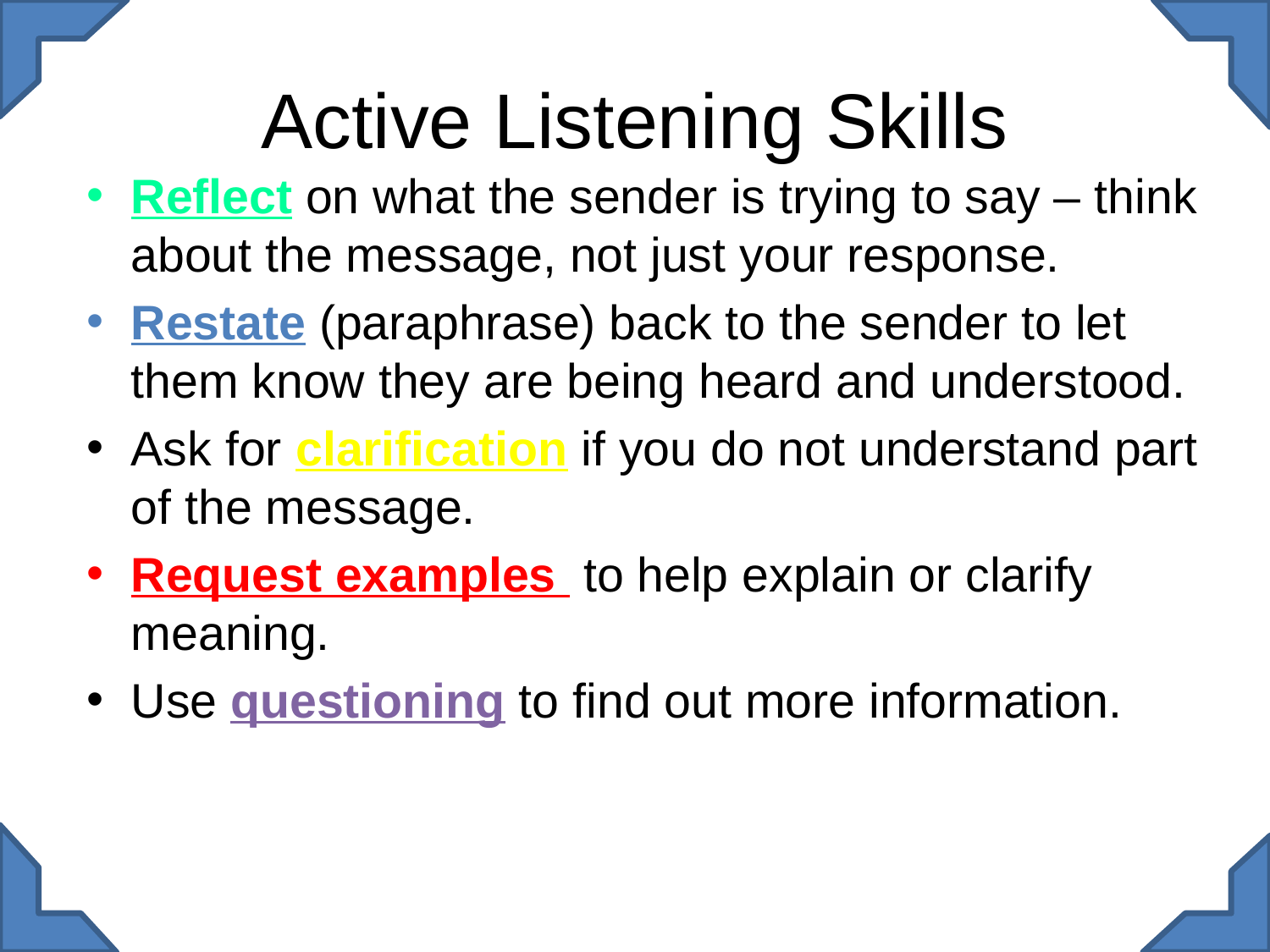

# Active Listening Skills
Reflect on what the sender is trying to say – think about the message, not just your response.
Restate (paraphrase) back to the sender to let them know they are being heard and understood.
Ask for clarification if you do not understand part of the message.
Request examples  to help explain or clarify meaning.
Use questioning to find out more information.